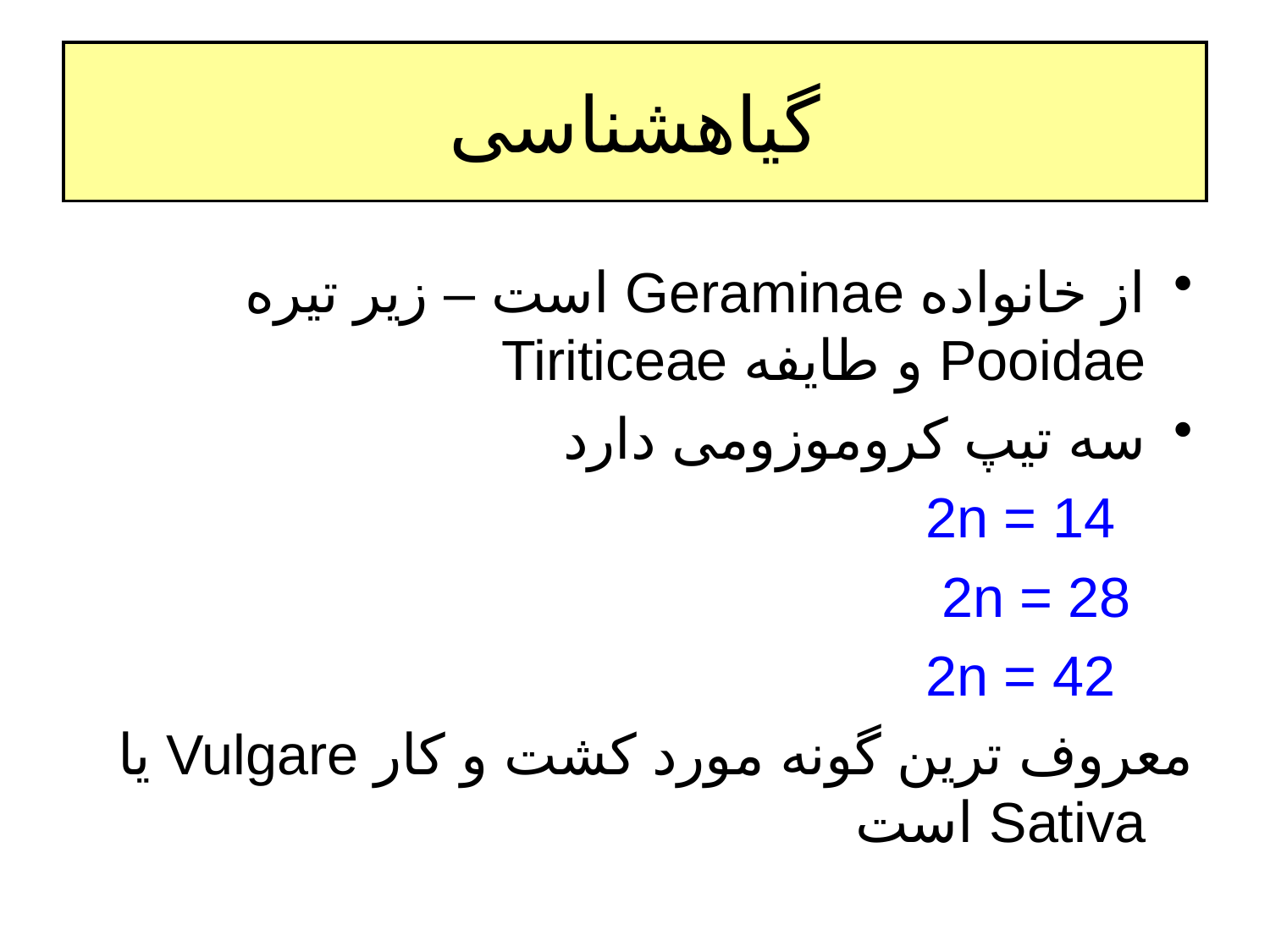

# گیاهشناسی
از خانواده Geraminae است – زیر تیره Pooidae و طایفه Tiriticeae
سه تیپ کروموزومی دارد
     2n = 14
    2n = 28
     2n = 42
معروف ترین گونه مورد کشت و کار Vulgare یا Sativa است